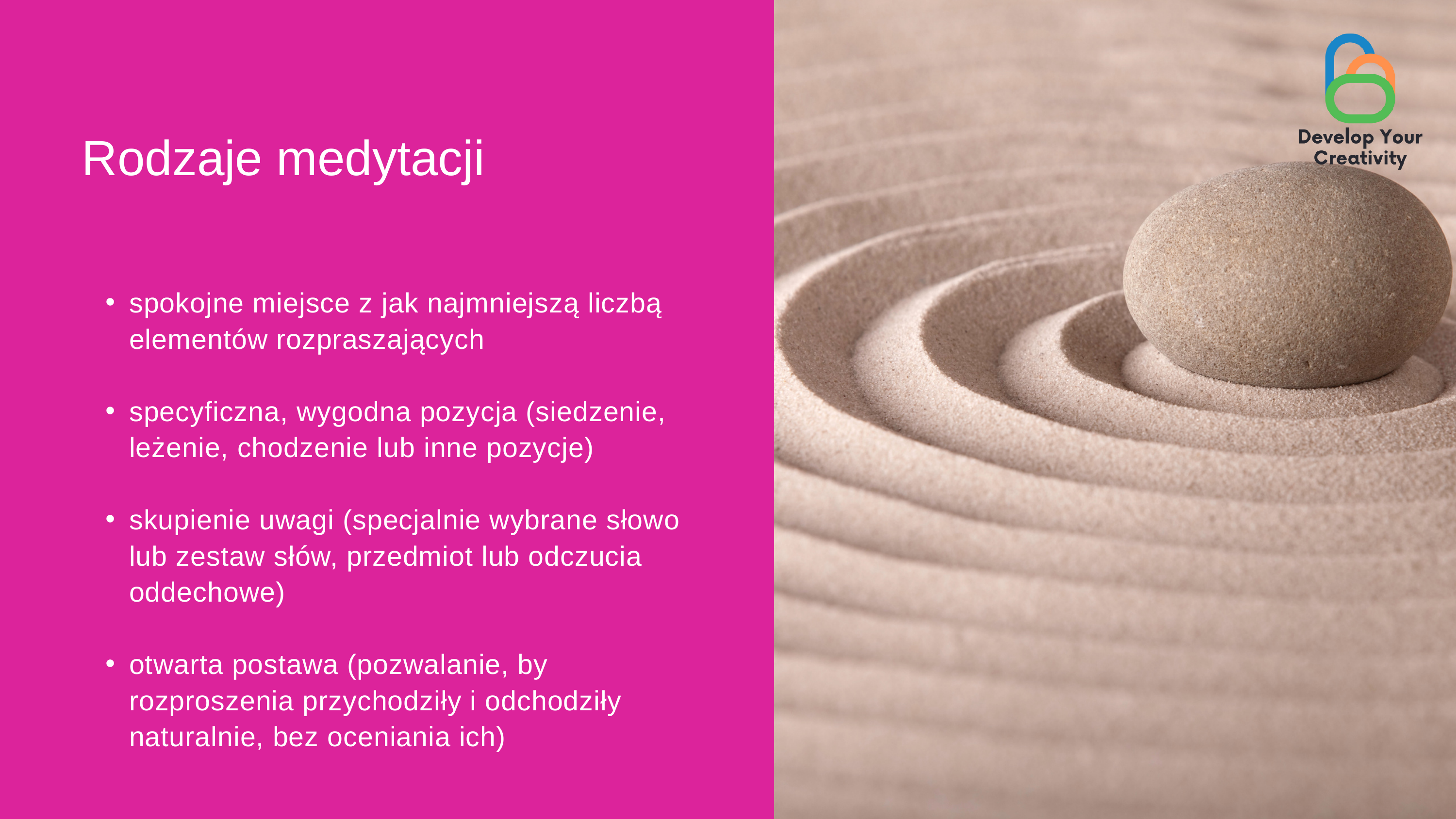

Rodzaje medytacji

spokojne miejsce z jak najmniejszą liczbą elementów rozpraszających

specyficzna, wygodna pozycja (siedzenie, leżenie, chodzenie lub inne pozycje)

skupienie uwagi (specjalnie wybrane słowo lub zestaw słów, przedmiot lub odczucia oddechowe)

otwarta postawa (pozwalanie, by rozproszenia przychodziły i odchodziły naturalnie, bez oceniania ich)